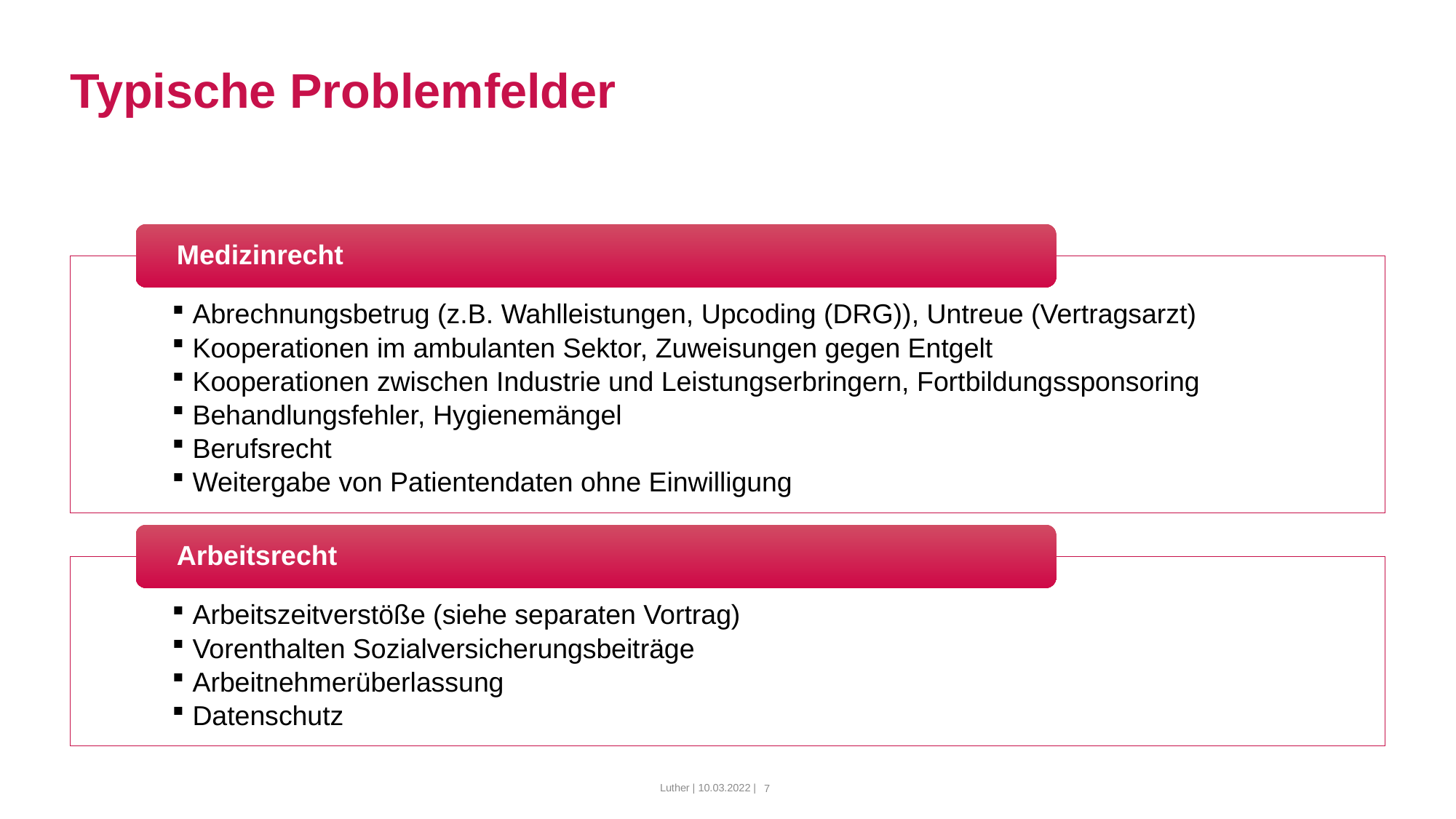

# Typische Problemfelder
Abrechnungsbetrug (z.B. Wahlleistungen, Upcoding (DRG)), Untreue (Vertragsarzt)
Kooperationen im ambulanten Sektor, Zuweisungen gegen Entgelt
Kooperationen zwischen Industrie und Leistungserbringern, Fortbildungssponsoring
Behandlungsfehler, Hygienemängel
Berufsrecht
Weitergabe von Patientendaten ohne Einwilligung
Medizinrecht
Arbeitszeitverstöße (siehe separaten Vortrag)
Vorenthalten Sozialversicherungsbeiträge
Arbeitnehmerüberlassung
Datenschutz
Arbeitsrecht
Luther | 10.03.2022 |
7